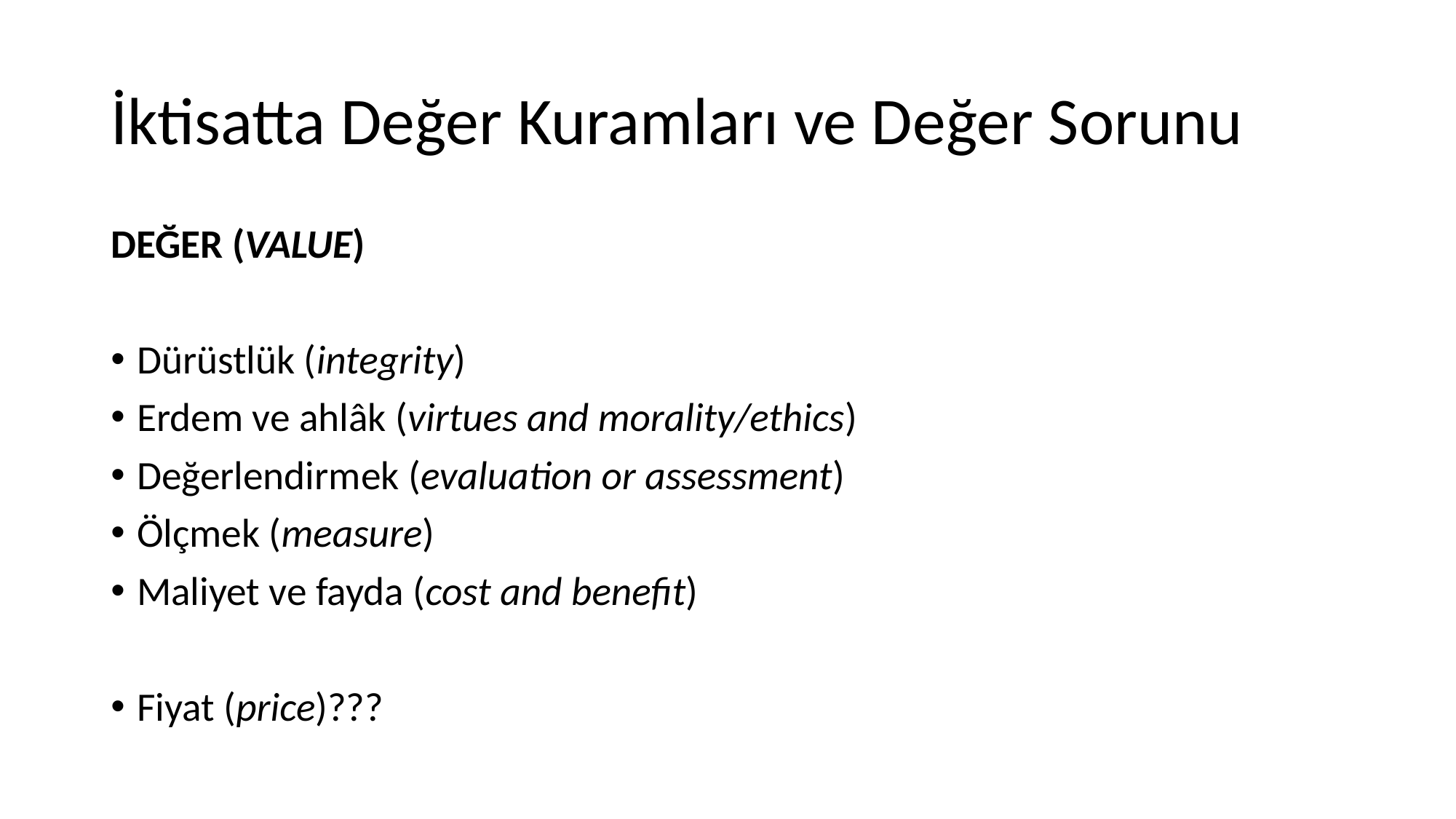

# İktisatta Değer Kuramları ve Değer Sorunu
DEĞER (VALUE)

Dürüstlük (integrity)
Erdem ve ahlâk (virtues and morality/ethics)
Değerlendirmek (evaluation or assessment)
Ölçmek (measure)
Maliyet ve fayda (cost and benefit)

Fiyat (price)???